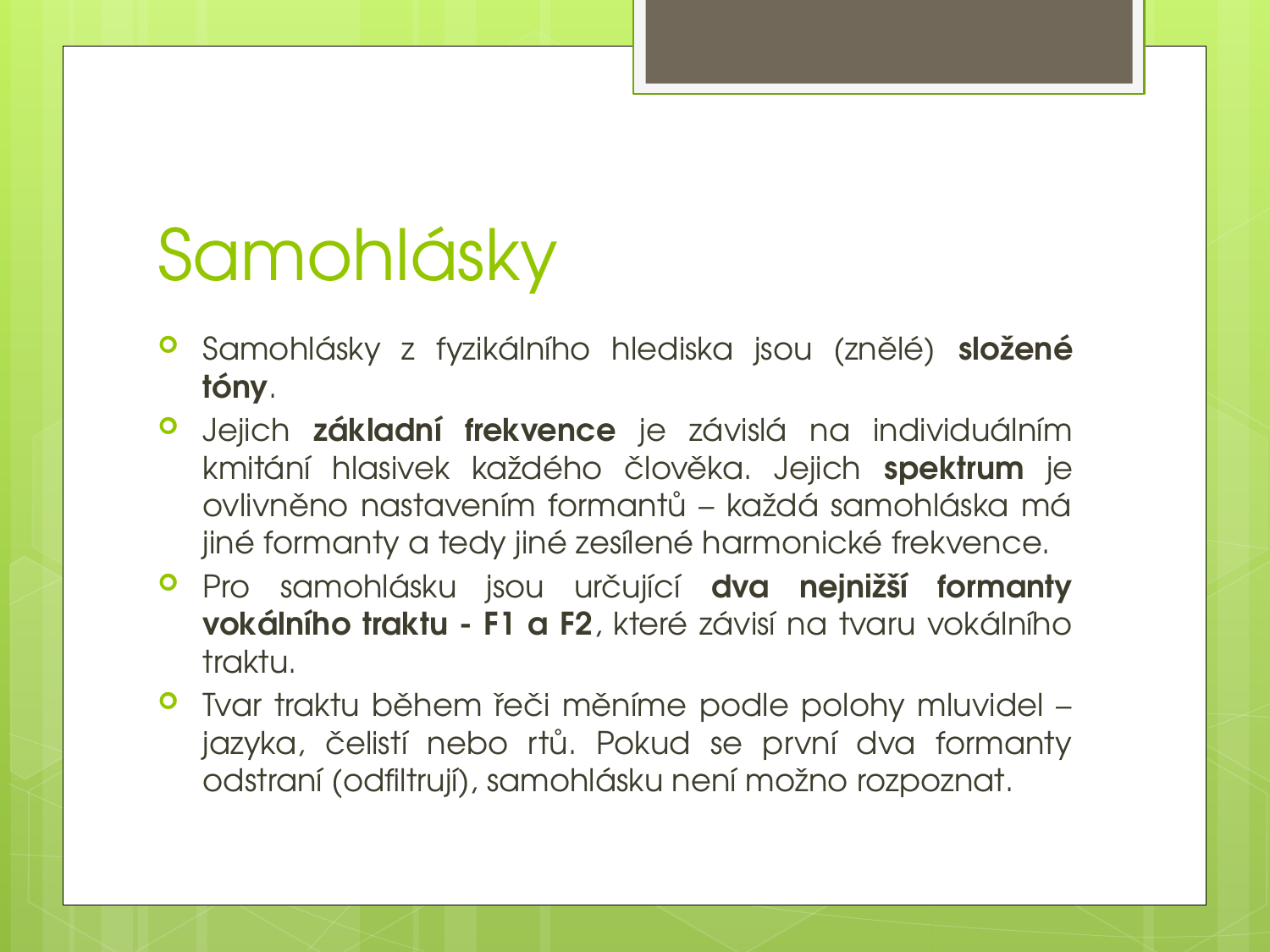

# Samohlásky
Samohlásky z fyzikálního hlediska jsou (znělé) složené tóny.
Jejich základní frekvence je závislá na individuálním kmitání hlasivek každého člověka. Jejich spektrum je ovlivněno nastavením formantů – každá samohláska má jiné formanty a tedy jiné zesílené harmonické frekvence.
Pro samohlásku jsou určující dva nejnižší formanty vokálního traktu - F1 a F2, které závisí na tvaru vokálního traktu.
Tvar traktu během řeči měníme podle polohy mluvidel – jazyka, čelistí nebo rtů. Pokud se první dva formanty odstraní (odfiltrují), samohlásku není možno rozpoznat.